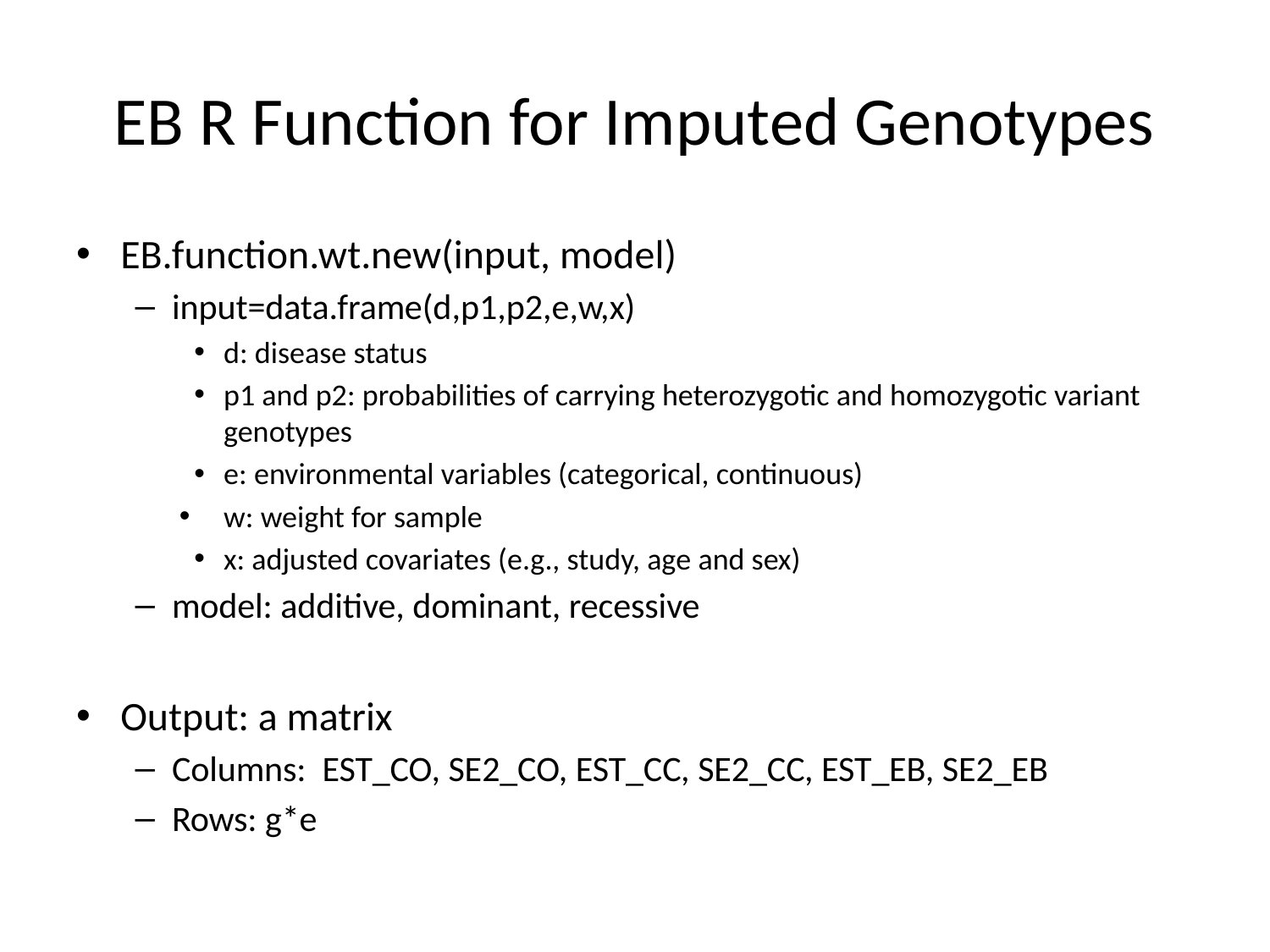

# EB R Function for Imputed Genotypes
EB.function.wt.new(input, model)
input=data.frame(d,p1,p2,e,w,x)
d: disease status
p1 and p2: probabilities of carrying heterozygotic and homozygotic variant genotypes
e: environmental variables (categorical, continuous)
w: weight for sample
x: adjusted covariates (e.g., study, age and sex)
model: additive, dominant, recessive

Output: a matrix
Columns:  EST_CO, SE2_CO, EST_CC, SE2_CC, EST_EB, SE2_EB
Rows: g*e